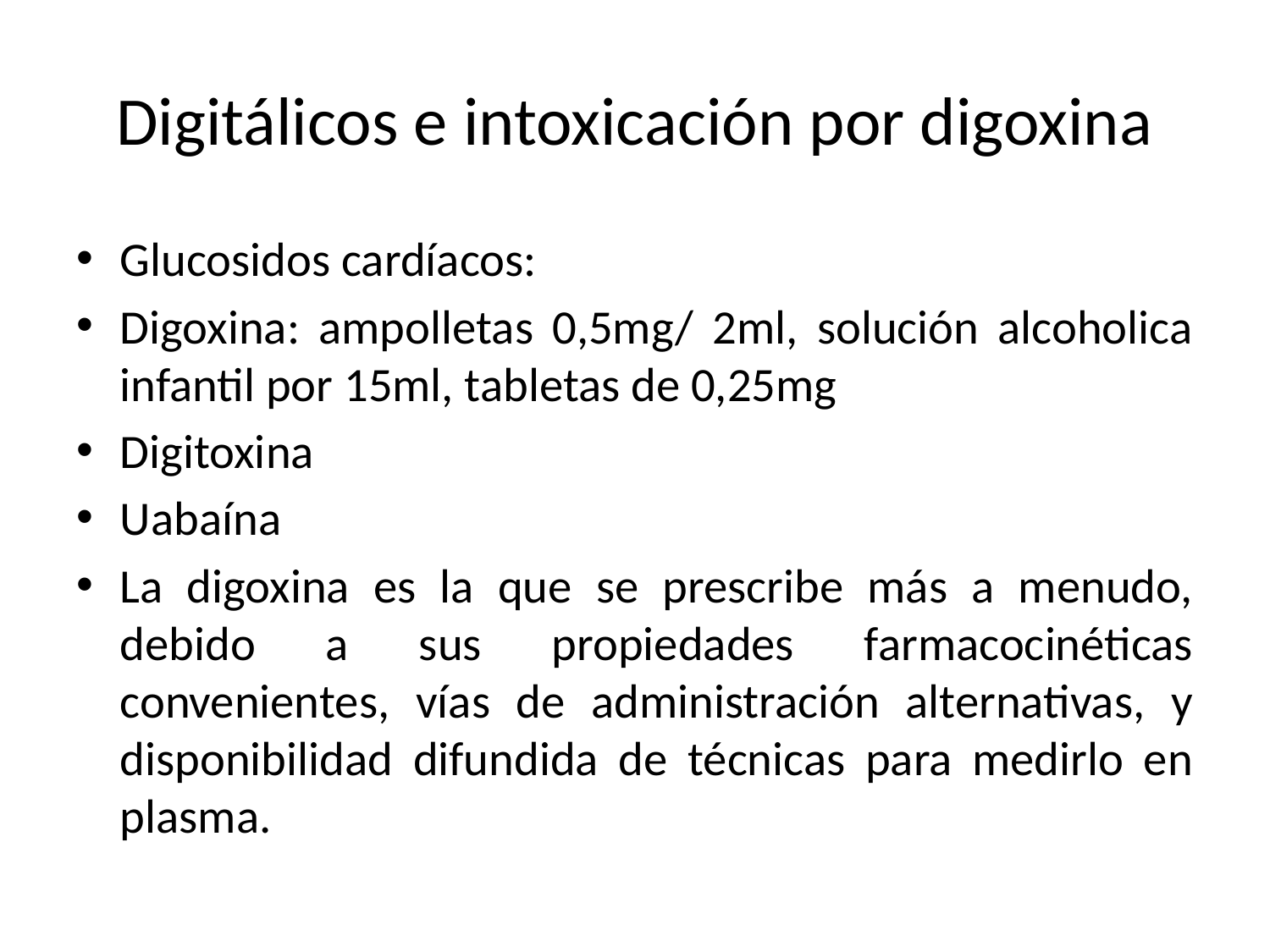

# Digitálicos e intoxicación por digoxina
Glucosidos cardíacos:
Digoxina: ampolletas 0,5mg/ 2ml, solución alcoholica infantil por 15ml, tabletas de 0,25mg
Digitoxina
Uabaína
La digoxina es la que se prescribe más a menudo, debido a sus propiedades farmacocinéticas convenientes, vías de administración alternativas, y disponibilidad difundida de técnicas para medirlo en plasma.